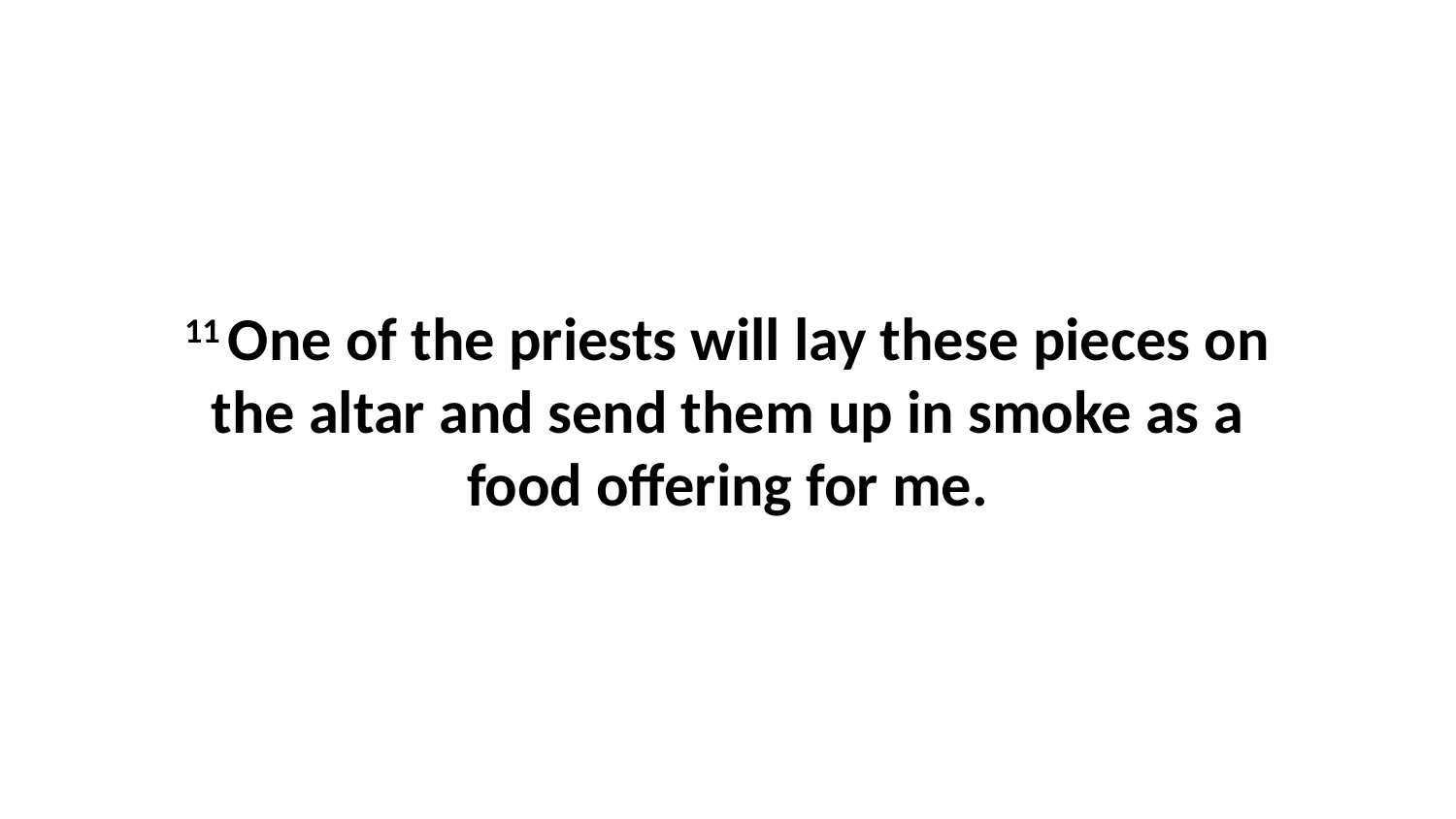

11 One of the priests will lay these pieces on the altar and send them up in smoke as a food offering for me.